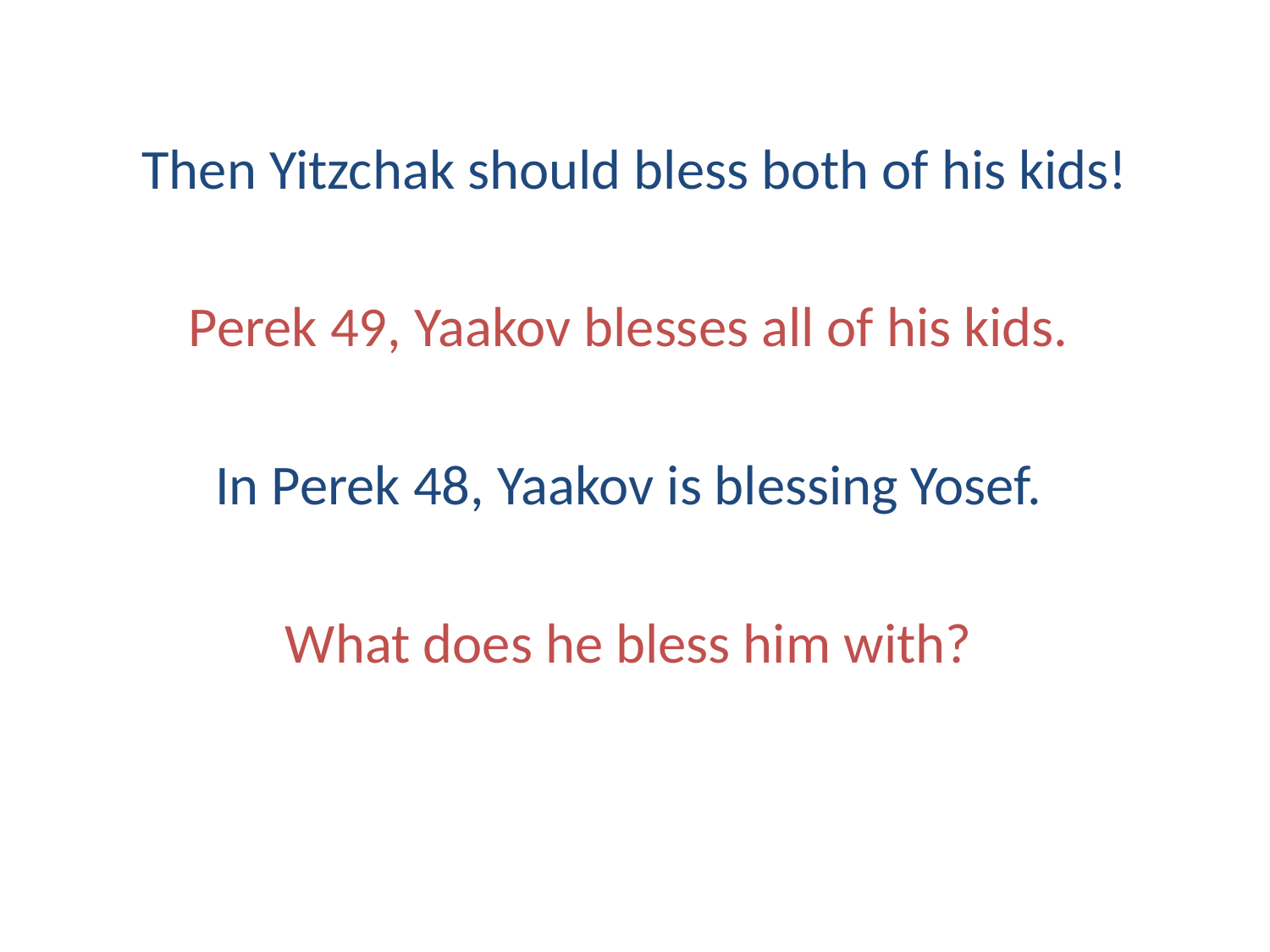

Then Yitzchak should bless both of his kids!

Perek 49, Yaakov blesses all of his kids.

In Perek 48, Yaakov is blessing Yosef.

What does he bless him with?